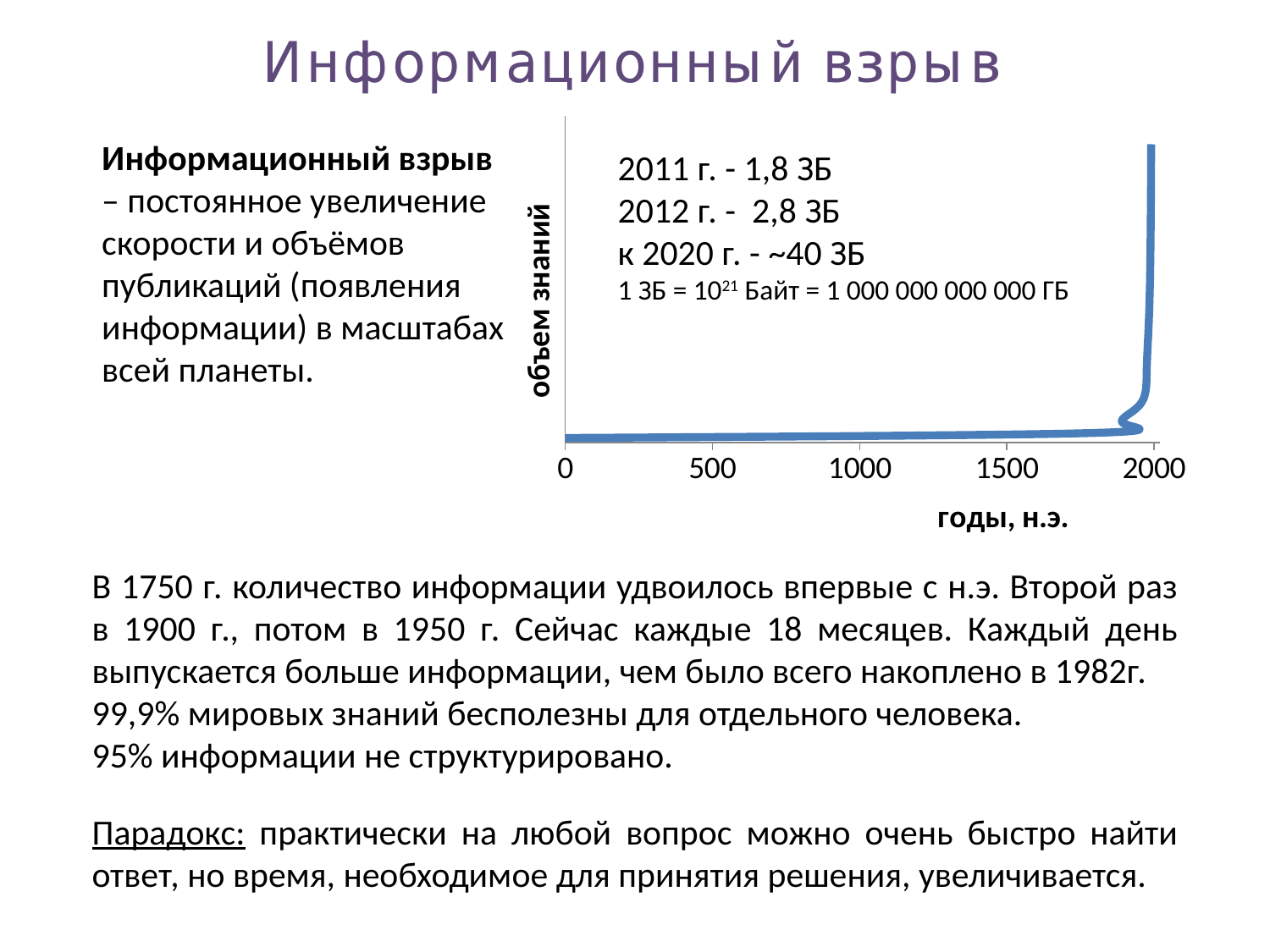

# Информационный взрыв

### Chart

| Category |  |
|---|---|
Информационный взрыв – постоянное увеличение скорости и объёмов публикаций (появления информации) в масштабах всей планеты.
2011 г. - 1,8 ЗБ
2012 г. -  2,8 ЗБ
к 2020 г. - ~40 ЗБ
1 ЗБ = 1021 Байт = 1 000 000 000 000 ГБ
В 1750 г. количество информации удвоилось впервые с н.э. Второй раз в 1900 г., потом в 1950 г. Сейчас каждые 18 месяцев. Каждый день выпускается больше информации, чем было всего накоплено в 1982г.
99,9% мировых знаний бесполезны для отдельного человека.
95% информации не структурировано.
Парадокс: практически на любой вопрос можно очень быстро найти ответ, но время, необходимое для принятия решения, увеличивается.